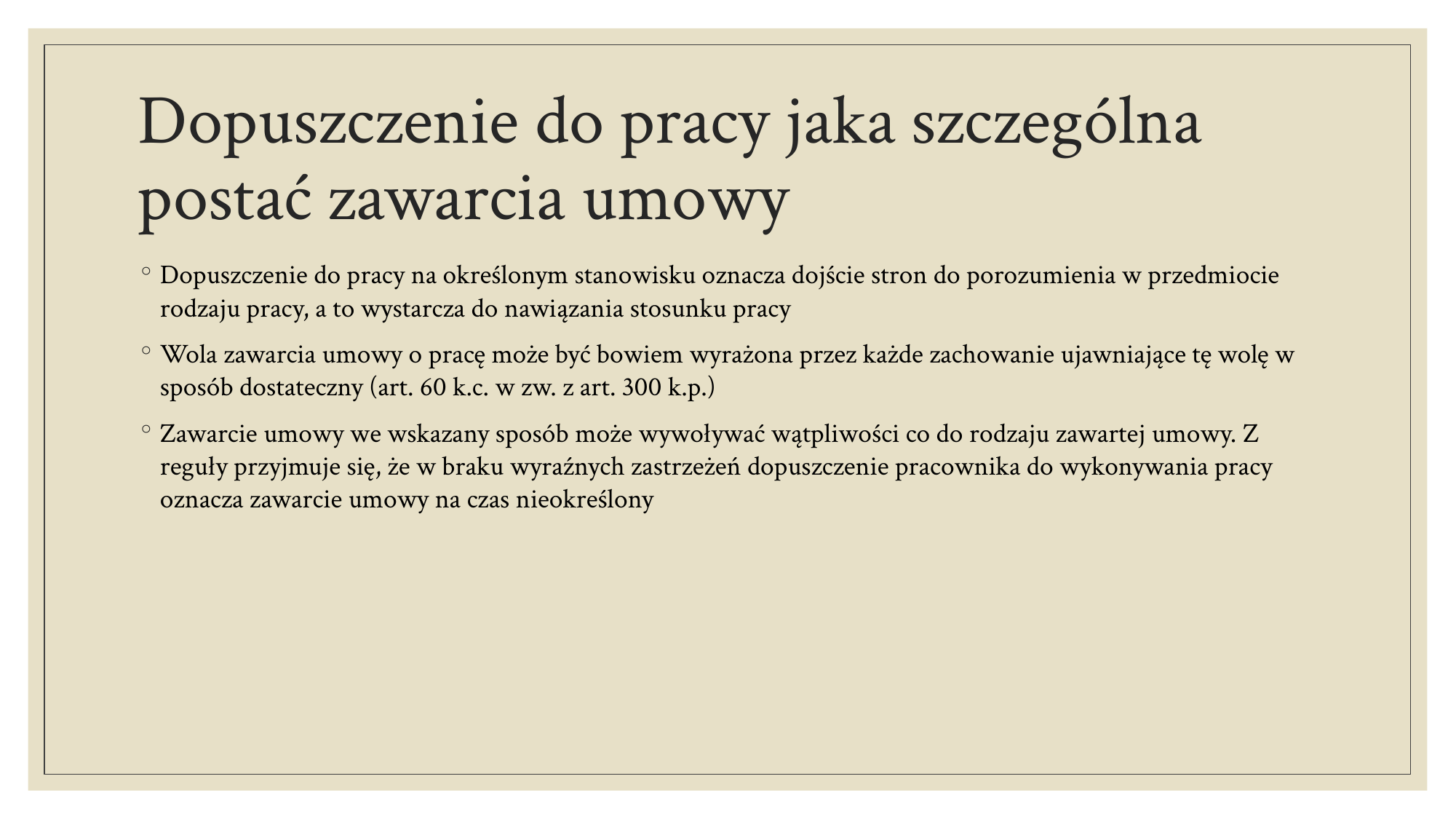

# Dopuszczenie do pracy jaka szczególna postać zawarcia umowy
Dopuszczenie do pracy na określonym stanowisku oznacza dojście stron do porozumienia w przedmiocie rodzaju pracy, a to wystarcza do nawiązania stosunku pracy
Wola zawarcia umowy o pracę może być bowiem wyrażona przez każde zachowanie ujawniające tę wolę w sposób dostateczny (art. 60 k.c. w zw. z art. 300 k.p.)
Zawarcie umowy we wskazany sposób może wywoływać wątpliwości co do rodzaju zawartej umowy. Z reguły przyjmuje się, że w braku wyraźnych zastrzeżeń dopuszczenie pracownika do wykonywania pracy oznacza zawarcie umowy na czas nieokreślony